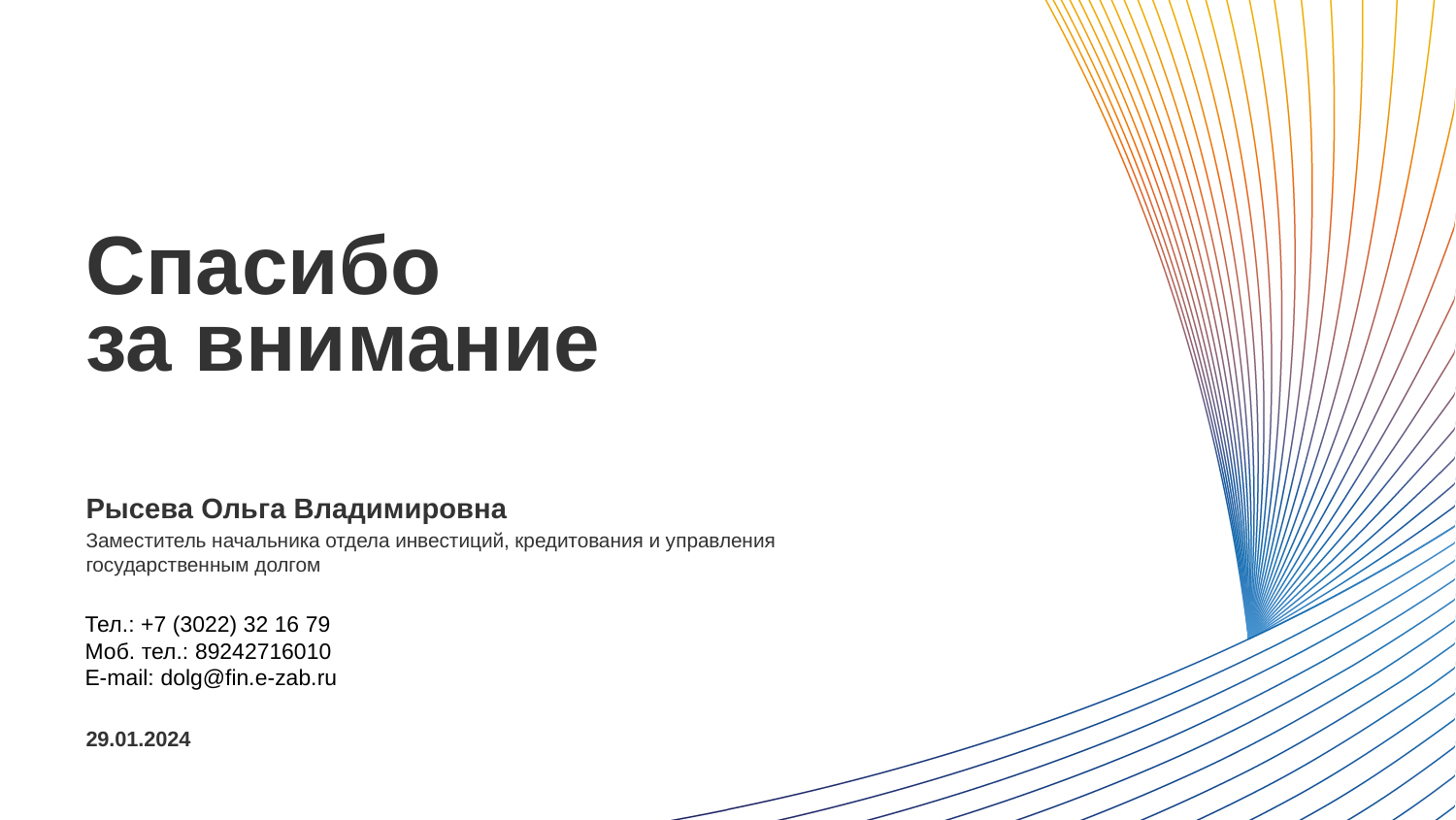

Спасибо
за внимание
Рысева Ольга Владимировна
Заместитель начальника отдела инвестиций, кредитования и управления государственным долгом
Тел.: +7 (3022) 32 16 79
Моб. тел.: 89242716010
E-mail: dolg@fin.e-zab.ru
29.01.2024